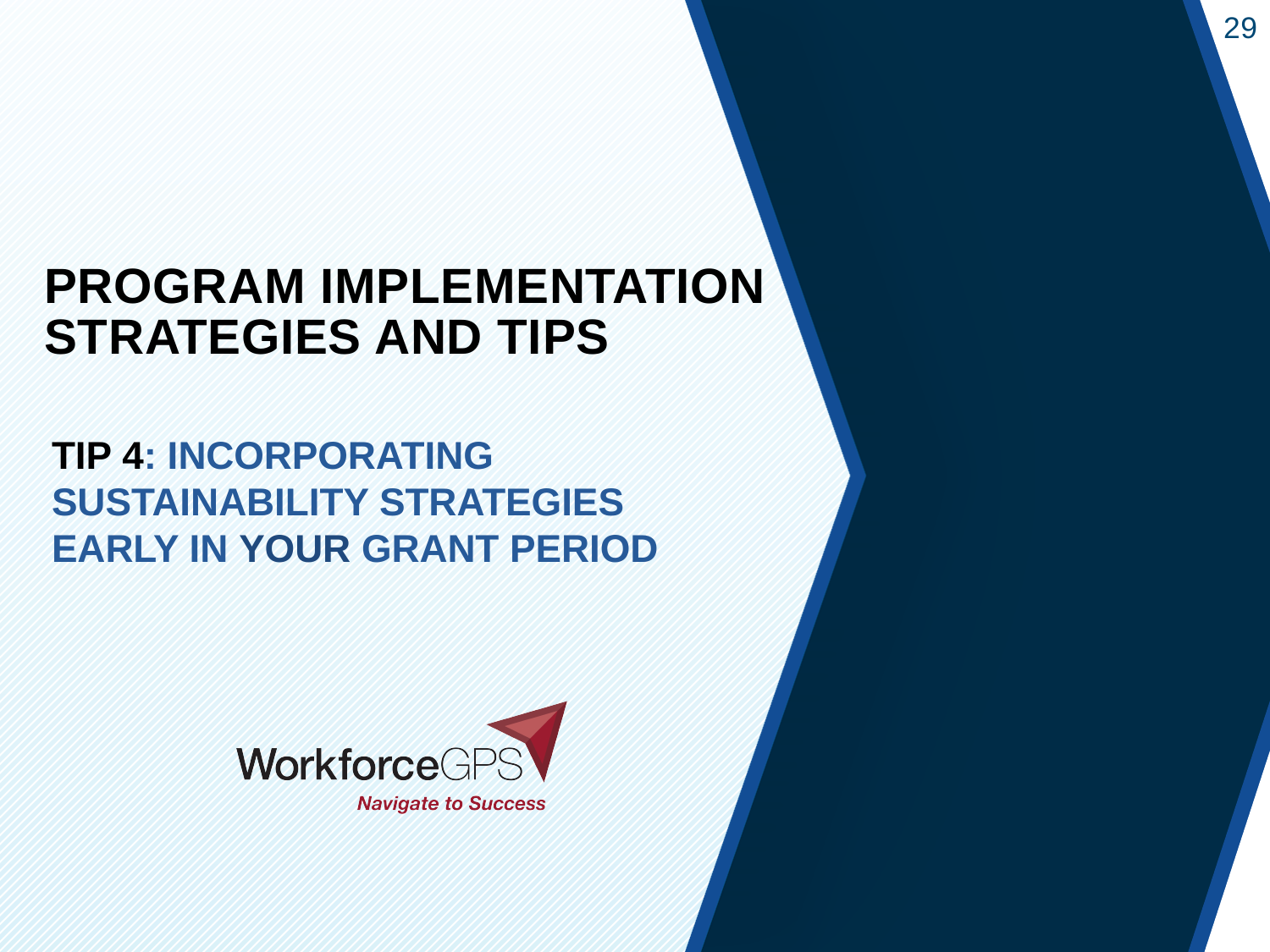

# Program Implementation Strategies and Tips
Tip 4: incorporating sustainability strategies early in YOUR grant period